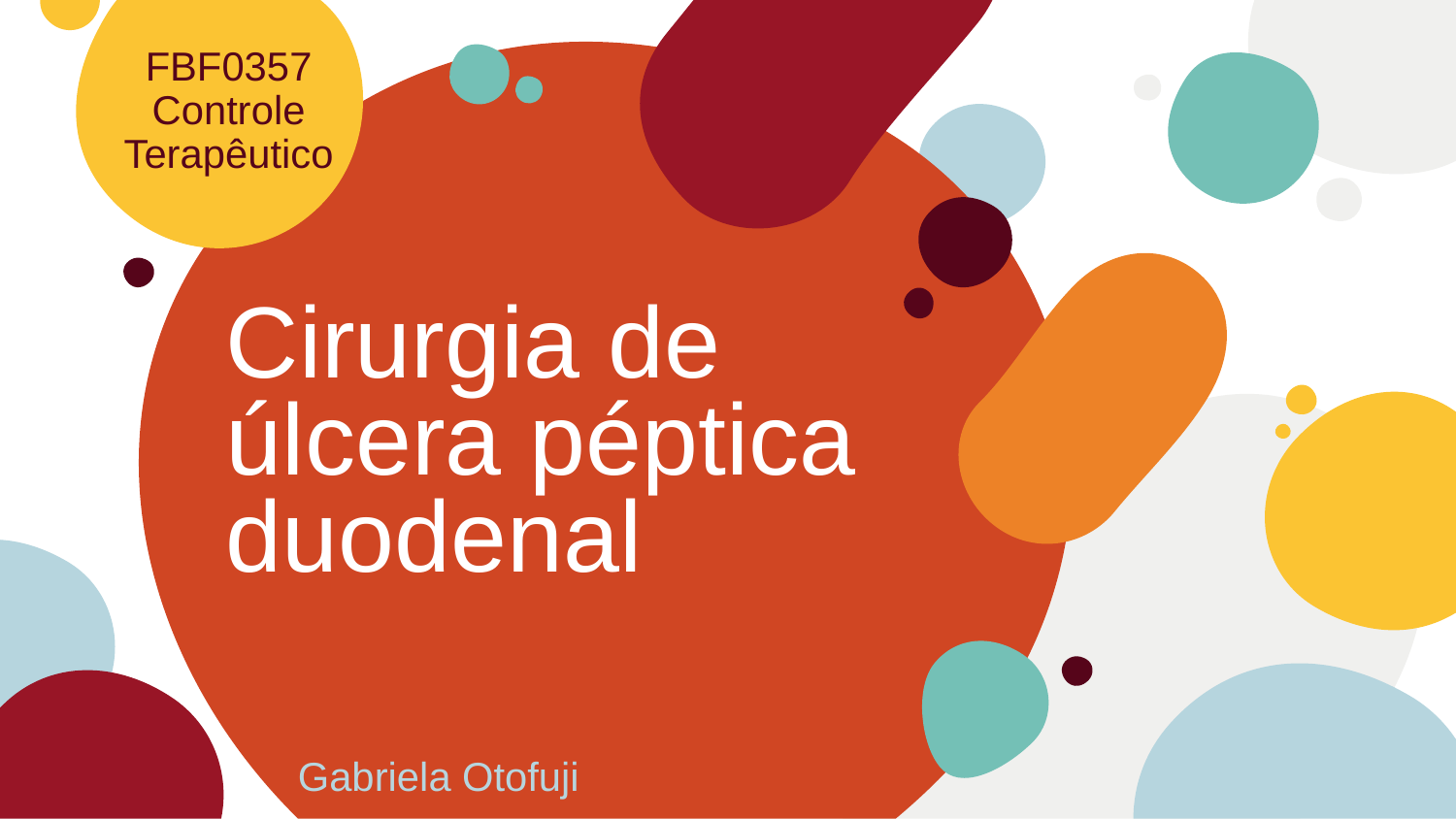

FBF0357 Controle Terapêutico
# Cirurgia de úlcera péptica duodenal
Gabriela Otofuji